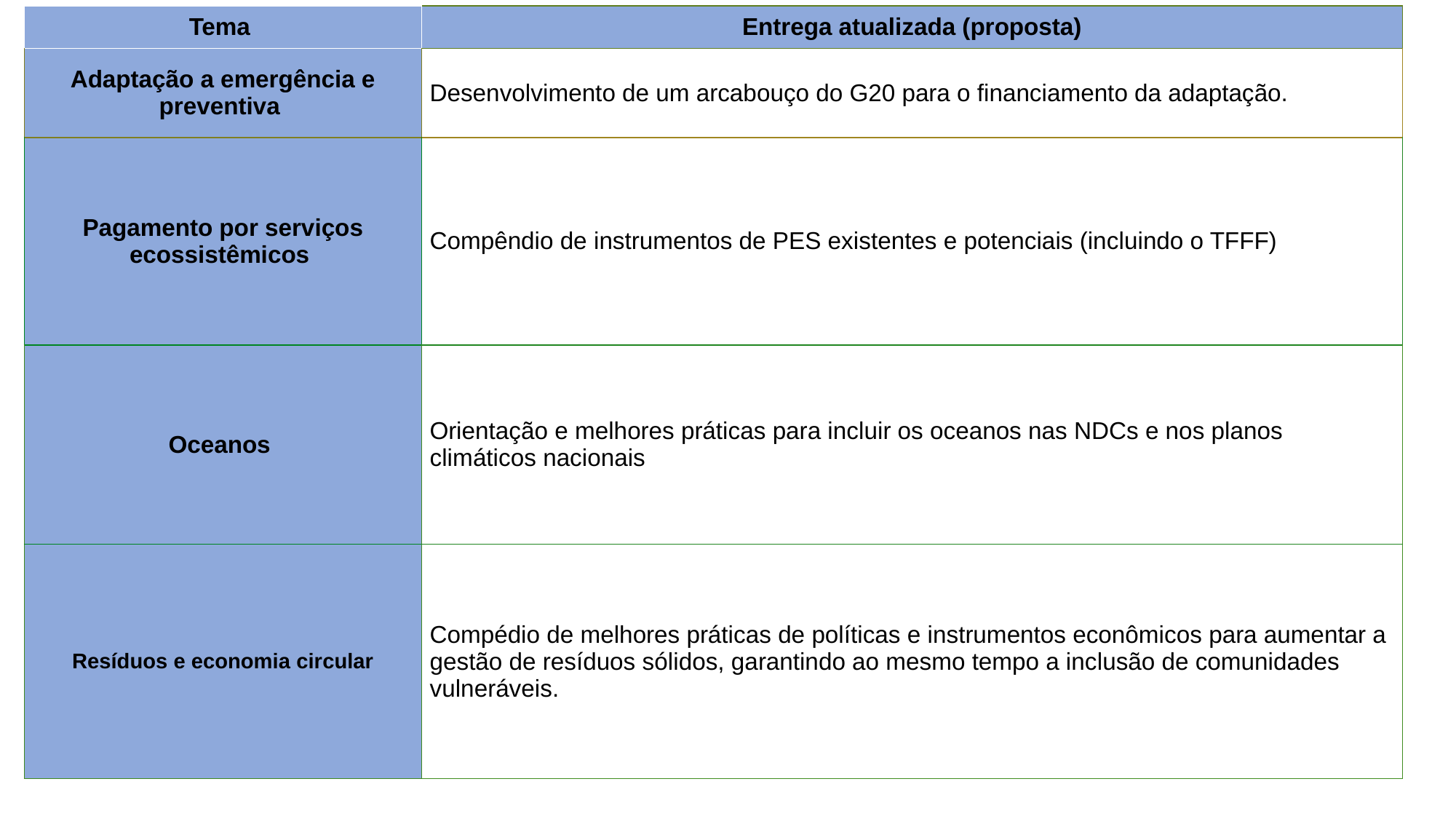

| Tema | Entrega atualizada (proposta) |
| --- | --- |
| Adaptação a emergência e preventiva | Desenvolvimento de um arcabouço do G20 para o financiamento da adaptação. |
| Pagamento por serviços ecossistêmicos | Compêndio de instrumentos de PES existentes e potenciais (incluindo o TFFF) |
| Oceanos | Orientação e melhores práticas para incluir os oceanos nas NDCs e nos planos climáticos nacionais |
| Resíduos e economia circular | Compédio de melhores práticas de políticas e instrumentos econômicos para aumentar a gestão de resíduos sólidos, garantindo ao mesmo tempo a inclusão de comunidades vulneráveis. |